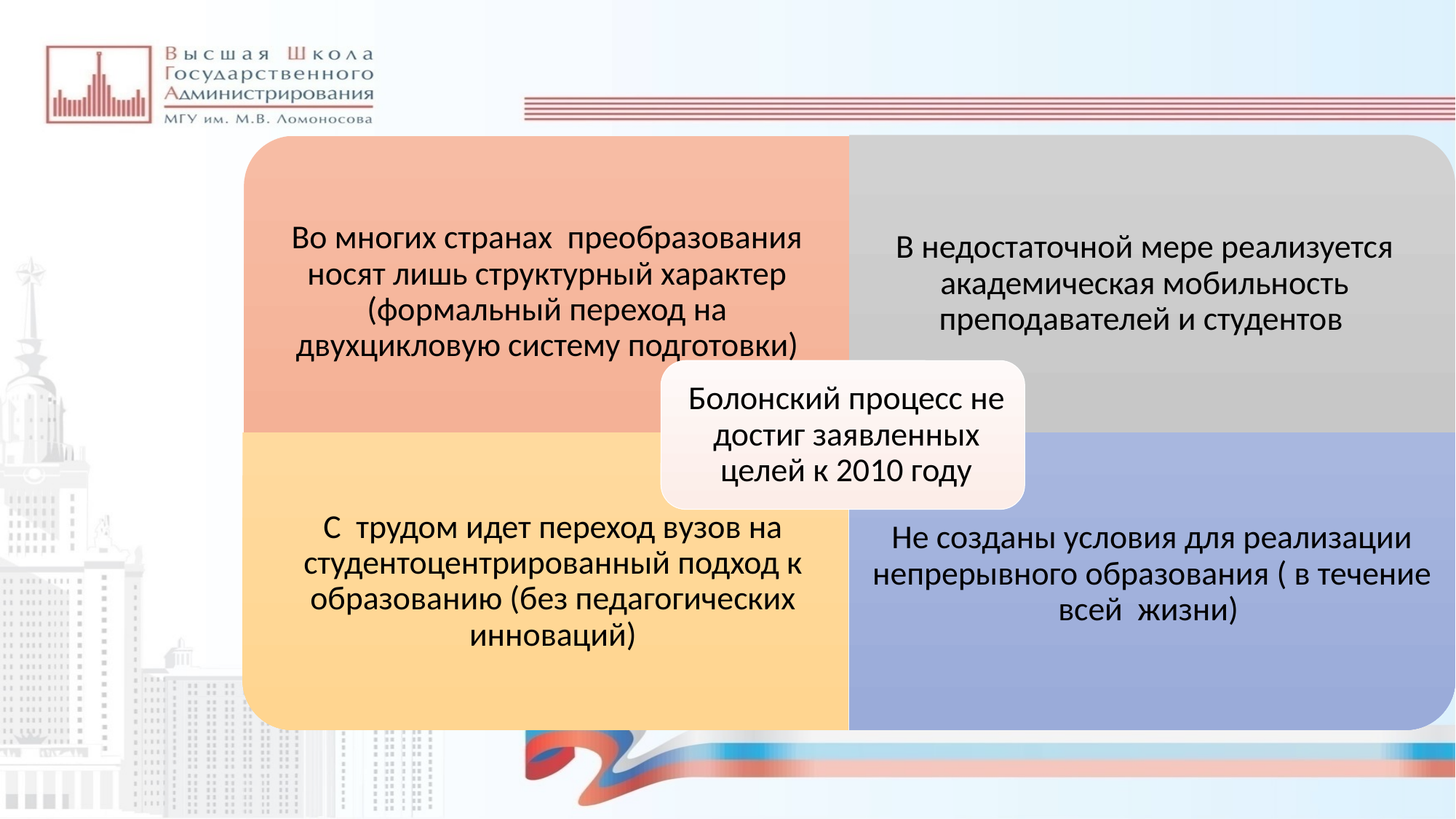

Во многих странах  преобразования носят лишь структурный характер (формальный переход на двухцикловую систему подготовки)
В недостаточной мере реализуется академическая мобильность преподавателей и студентов
С  трудом идет переход вузов на студентоцентрированный подход к образованию (без педагогических инноваций)
Не созданы условия для реализации непрерывного образования ( в течение всей  жизни)
Болонский процесс не достиг заявленных целей к 2010 году